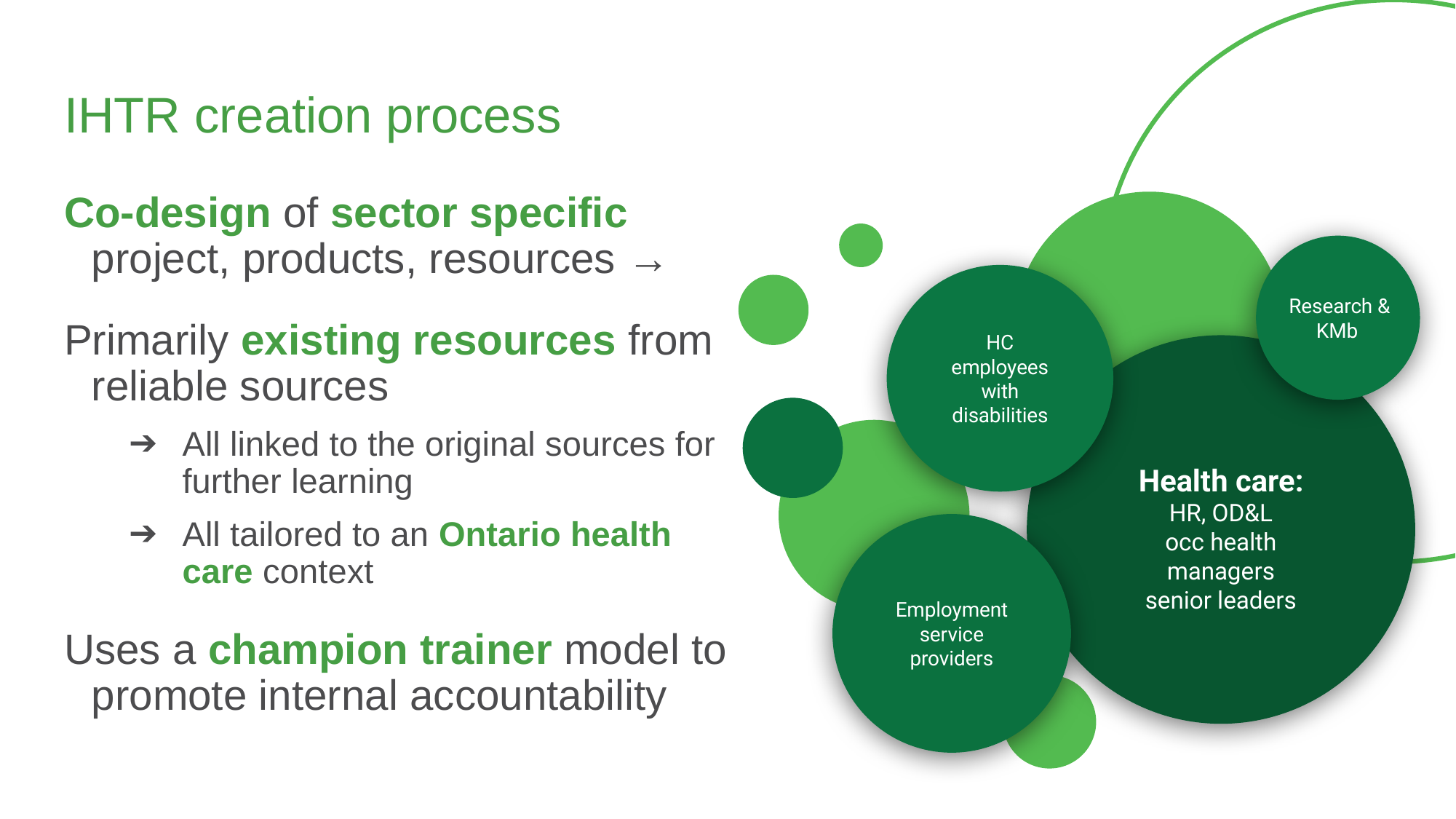

# IHTR creation process

Co-design of sector specific project, products, resources →
Primarily existing resources from reliable sources
All linked to the original sources for further learning
All tailored to an Ontario health care context
Uses a champion trainer model to promote internal accountability

Research & KMb

HC employees with disabilities

Health care:
HR, OD&L
occ health
managers
senior leaders

Employment service providers